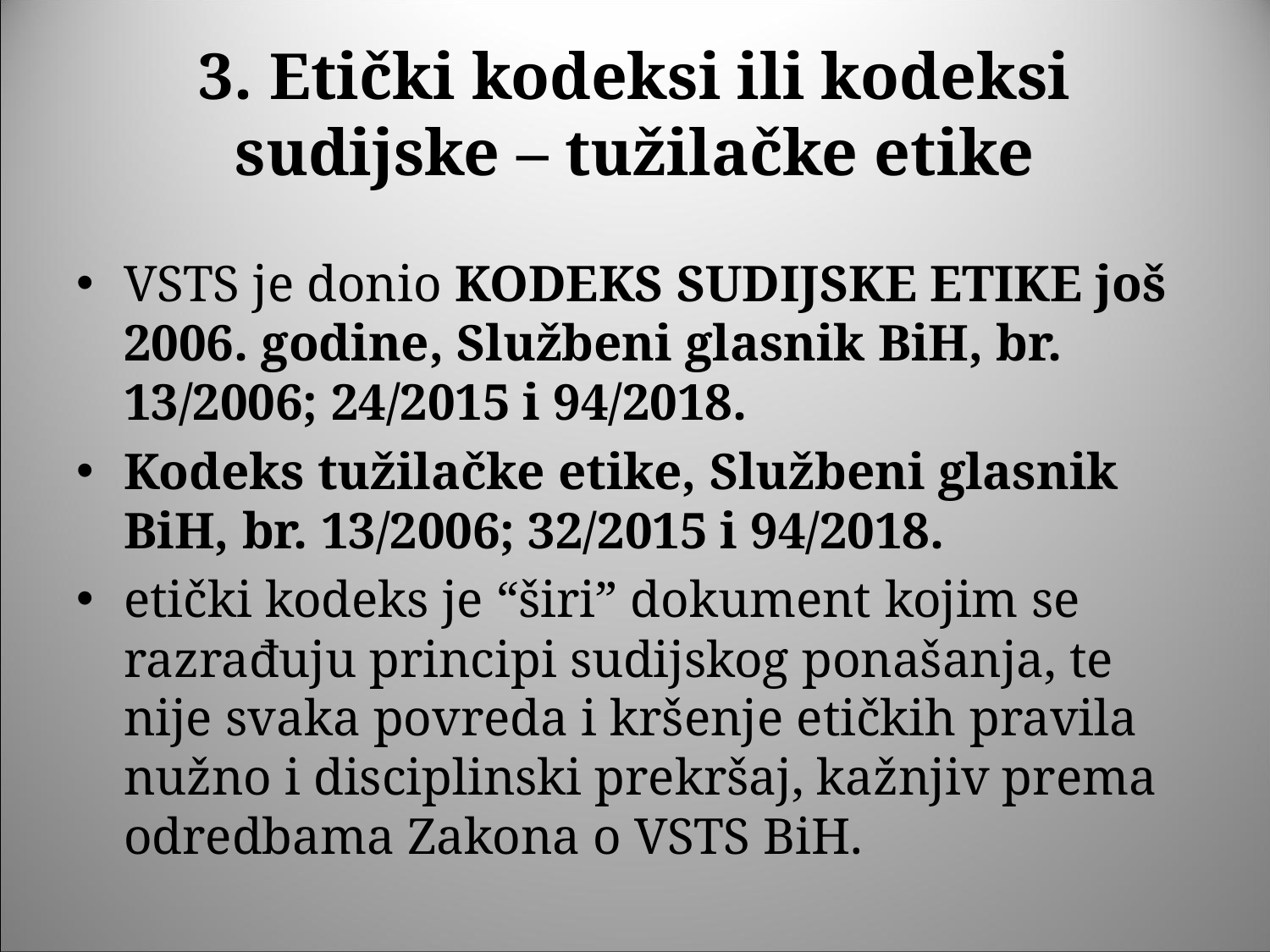

# 3. Etički kodeksi ili kodeksi sudijske – tužilačke etike
VSTS je donio KODEKS SUDIJSKE ETIKE još 2006. godine, Službeni glasnik BiH, br. 13/2006; 24/2015 i 94/2018.
Kodeks tužilačke etike, Službeni glasnik BiH, br. 13/2006; 32/2015 i 94/2018.
etički kodeks je “širi” dokument kojim se razrađuju principi sudijskog ponašanja, te nije svaka povreda i kršenje etičkih pravila nužno i disciplinski prekršaj, kažnjiv prema odredbama Zakona o VSTS BiH.